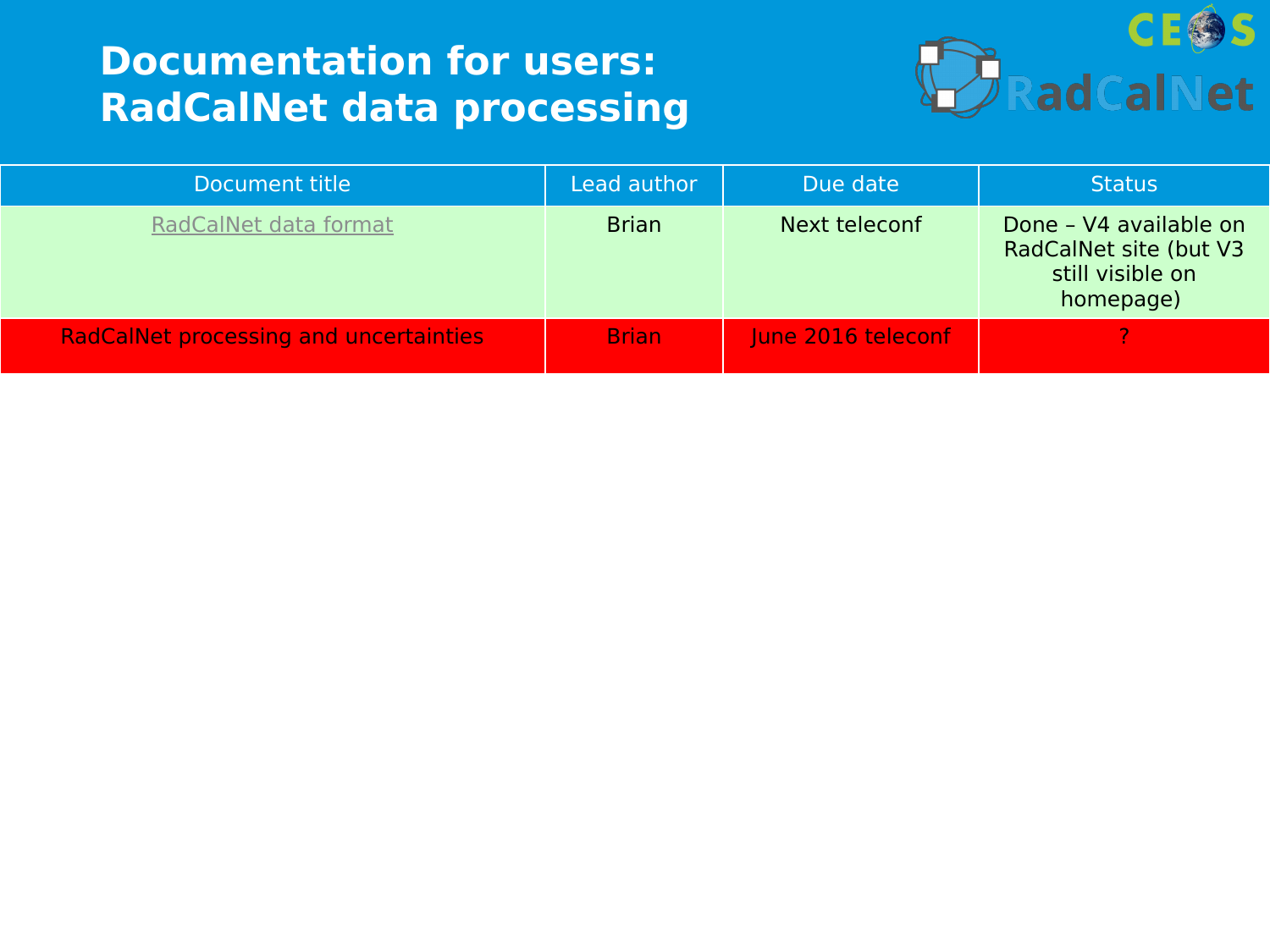

# Documentation for users: RadCalNet data processing
| Document title | Lead author | Due date | Status |
| --- | --- | --- | --- |
| RadCalNet data format | Brian | Next teleconf | Done – V4 available on RadCalNet site (but V3 still visible on homepage) |
| RadCalNet processing and uncertainties | Brian | June 2016 teleconf | ? |